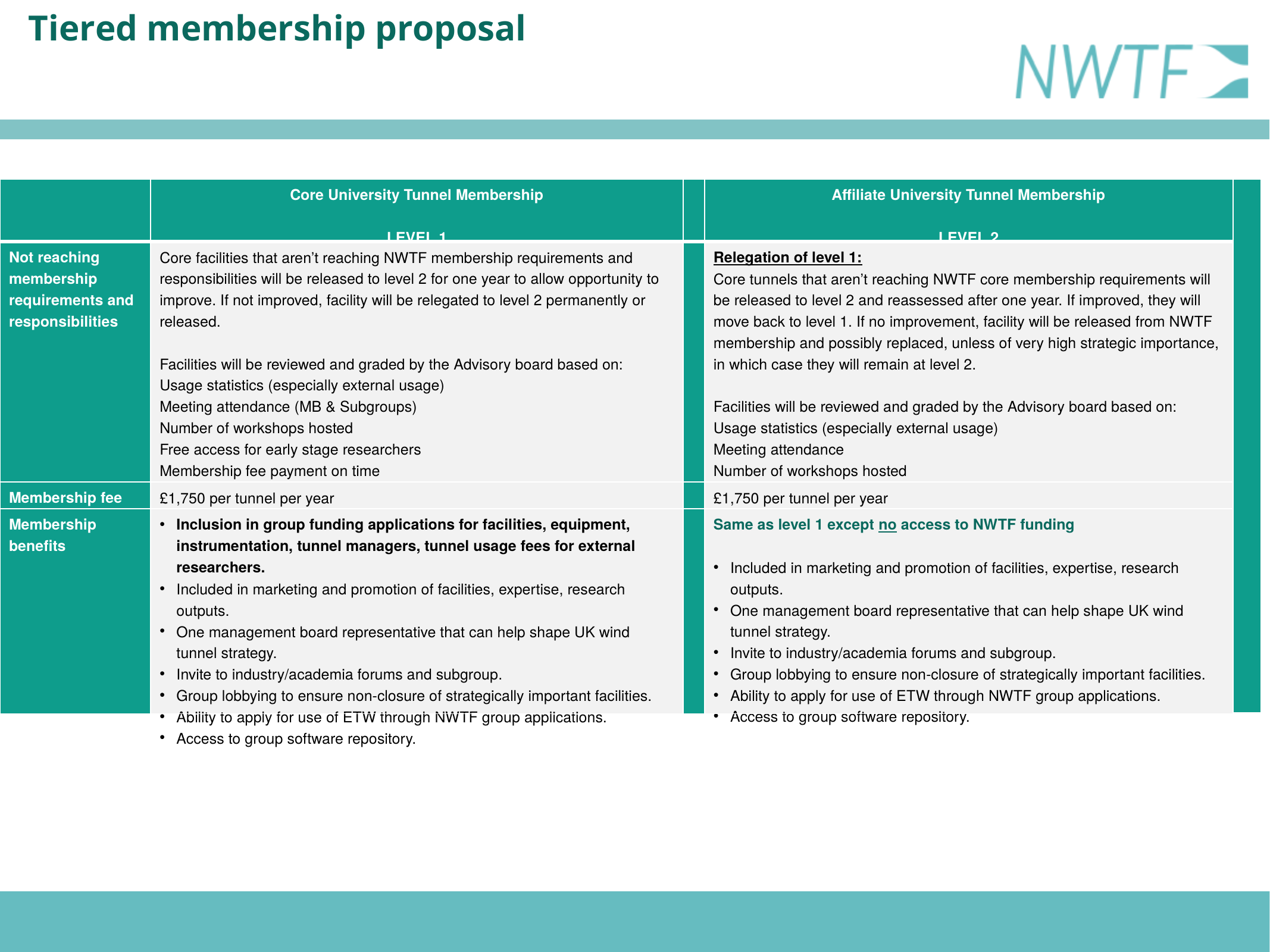

Tiered membership proposal
|  | Core University Tunnel Membership LEVEL 1 |  | Affiliate University Tunnel Membership LEVEL 2 |  |
| --- | --- | --- | --- | --- |
| Not reaching membership requirements and responsibilities | Core facilities that aren’t reaching NWTF membership requirements and responsibilities will be released to level 2 for one year to allow opportunity to improve. If not improved, facility will be relegated to level 2 permanently or released. Facilities will be reviewed and graded by the Advisory board based on: Usage statistics (especially external usage) Meeting attendance (MB & Subgroups) Number of workshops hosted Free access for early stage researchers Membership fee payment on time |  | Relegation of level 1: Core tunnels that aren’t reaching NWTF core membership requirements will be released to level 2 and reassessed after one year. If improved, they will move back to level 1. If no improvement, facility will be released from NWTF membership and possibly replaced, unless of very high strategic importance, in which case they will remain at level 2. Facilities will be reviewed and graded by the Advisory board based on: Usage statistics (especially external usage) Meeting attendance Number of workshops hosted Free access for early stage researchers Membership fee payment on time |  |
| Membership fee | £1,750 per tunnel per year |  | £1,750 per tunnel per year |  |
| Membership benefits | Inclusion in group funding applications for facilities, equipment, instrumentation, tunnel managers, tunnel usage fees for external researchers. Included in marketing and promotion of facilities, expertise, research outputs. One management board representative that can help shape UK wind tunnel strategy. Invite to industry/academia forums and subgroup. Group lobbying to ensure non-closure of strategically important facilities. Ability to apply for use of ETW through NWTF group applications. Access to group software repository. |  | Same as level 1 except no access to NWTF funding Included in marketing and promotion of facilities, expertise, research outputs. One management board representative that can help shape UK wind tunnel strategy. Invite to industry/academia forums and subgroup. Group lobbying to ensure non-closure of strategically important facilities. Ability to apply for use of ETW through NWTF group applications. Access to group software repository. |  |